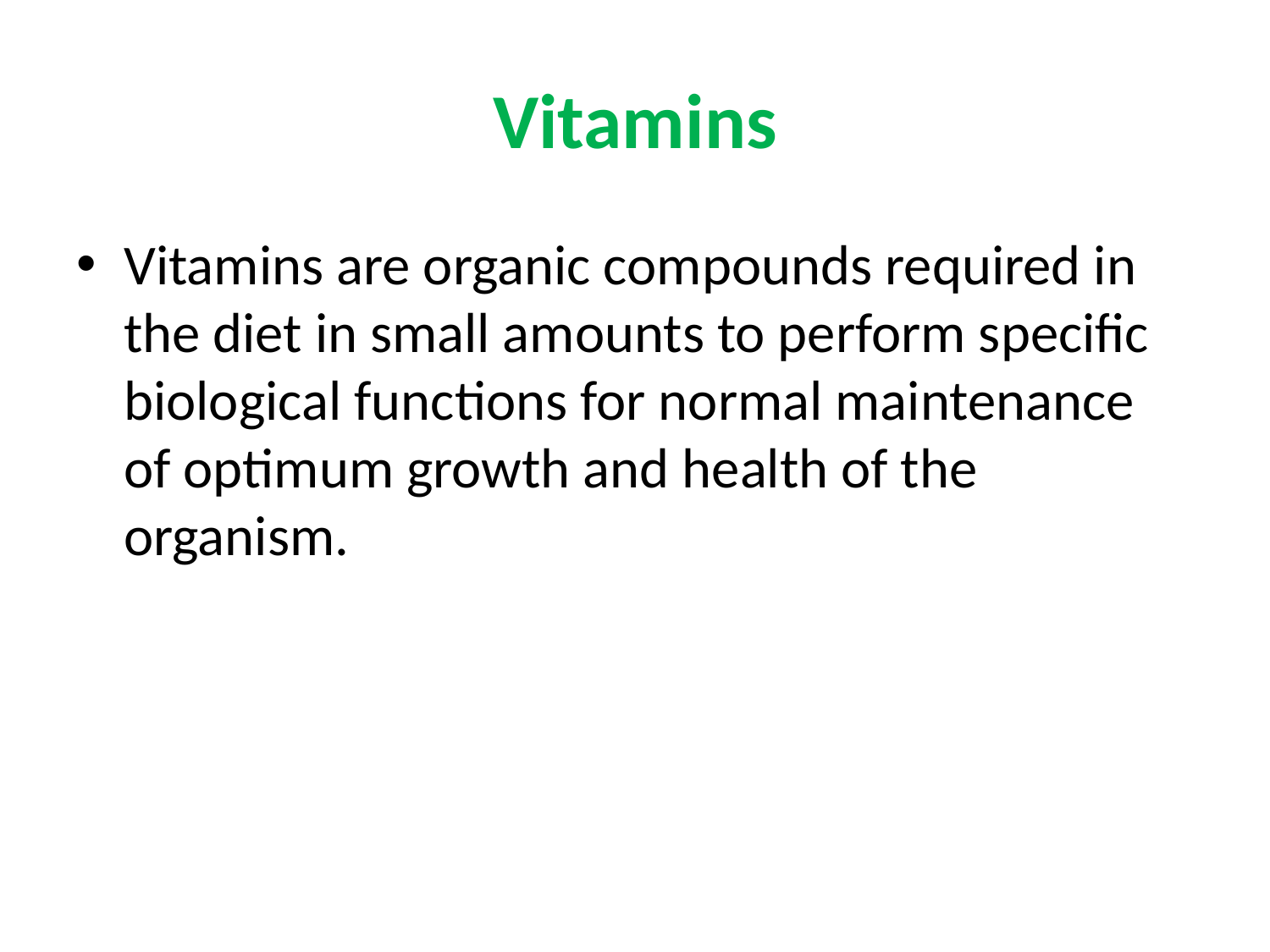

# Vitamins
Vitamins are organic compounds required in the diet in small amounts to perform specific biological functions for normal maintenance of optimum growth and health of the organism.